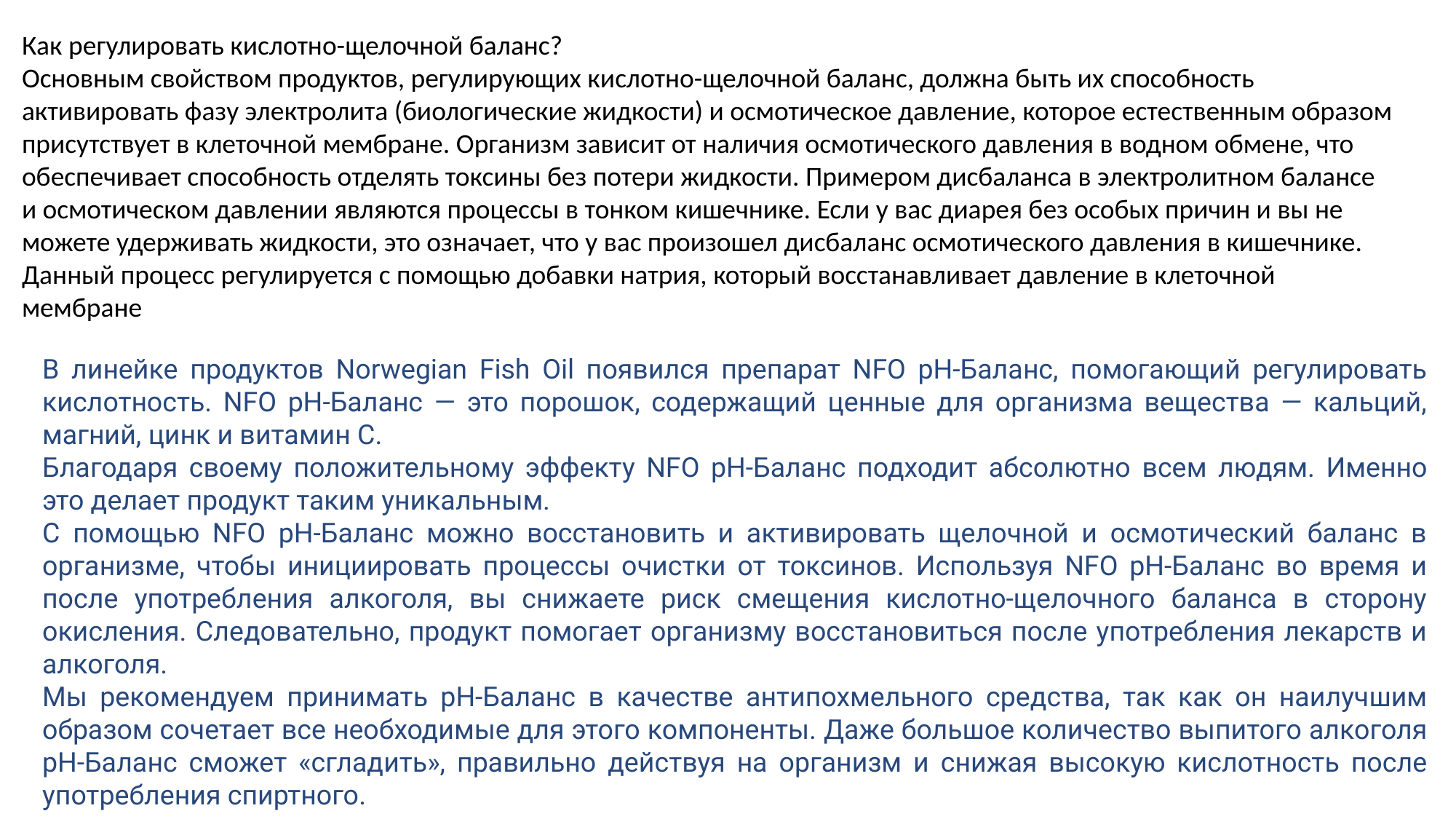

Как регулировать кислотно-щелочной баланс?
Основным свойством продуктов, регулирующих кислотно-щелочной баланс, должна быть их способность активировать фазу электролита (биологические жидкости) и осмотическое давление, которое естественным образом присутствует в клеточной мембране. Организм зависит от наличия осмотического давления в водном обмене, что обеспечивает способность отделять токсины без потери жидкости. Примером дисбаланса в электролитном балансе и осмотическом давлении являются процессы в тонком кишечнике. Если у вас диарея без особых причин и вы не можете удерживать жидкости, это означает, что у вас произошел дисбаланс осмотического давления в кишечнике. Данный процесс регулируется с помощью добавки натрия, который восстанавливает давление в клеточной мембране
В линейке продуктов Norwegian Fish Oil появился препарат NFO pH-Баланс, помогающий регулировать кислотность. NFO pH-Баланс — это порошок, содержащий ценные для организма вещества — кальций, магний, цинк и витамин С.
Благодаря своему положительному эффекту NFO pH-Баланс подходит абсолютно всем людям. Именно это делает продукт таким уникальным.
С помощью NFO pH-Баланс можно восстановить и активировать щелочной и осмотический баланс в организме, чтобы инициировать процессы очистки от токсинов. Используя NFO pH-Баланс во время и после употребления алкоголя, вы снижаете риск смещения кислотно-щелочного баланса в сторону окисления. Следовательно, продукт помогает организму восстановиться после употребления лекарств и алкоголя.
Мы рекомендуем принимать pH-Баланс в качестве антипохмельного средства, так как он наилучшим образом сочетает все необходимые для этого компоненты. Даже большое количество выпитого алкоголя pH-Баланс сможет «сгладить», правильно действуя на организм и снижая высокую кислотность после употребления спиртного.